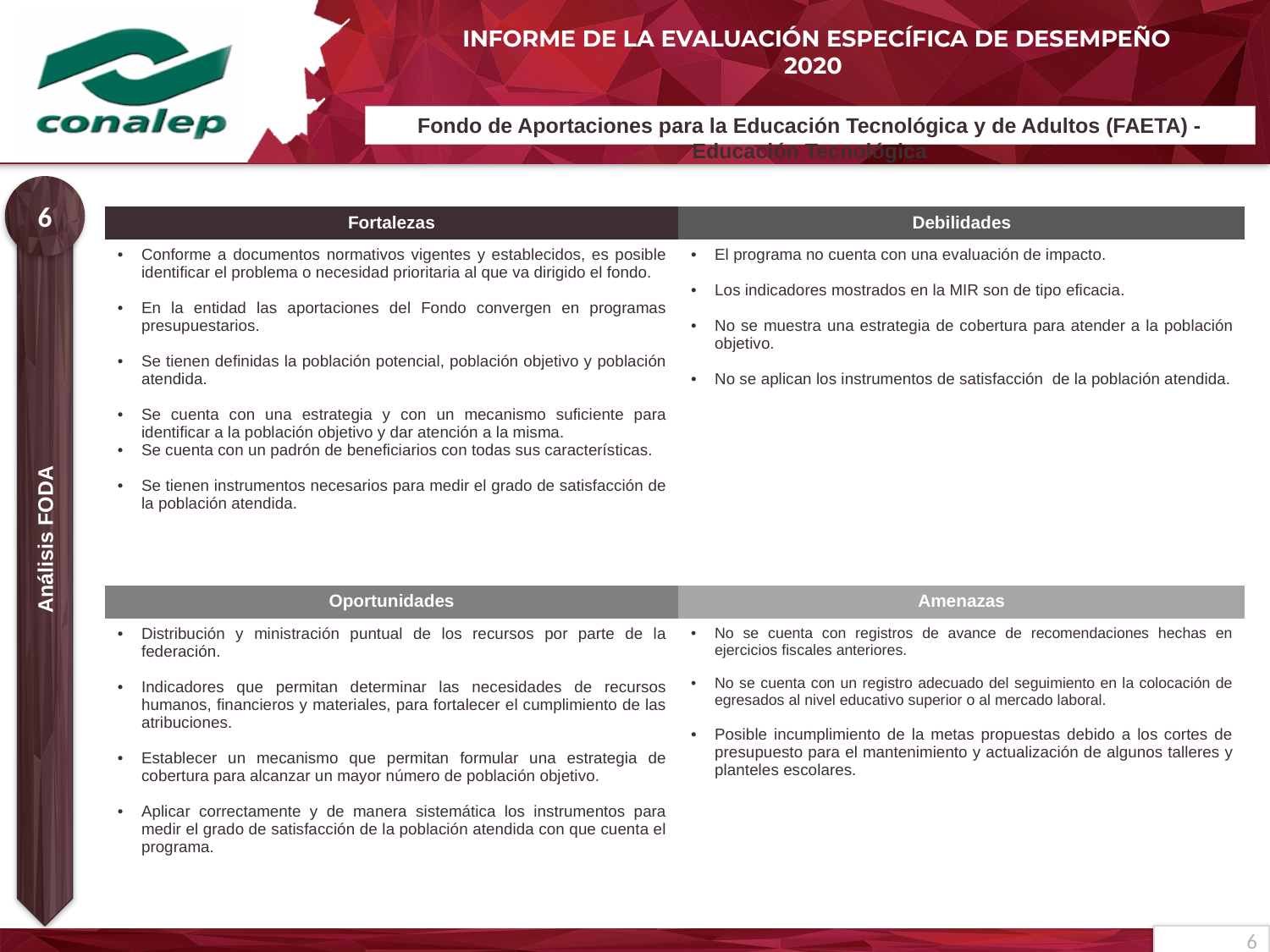

# Fondo de Aportaciones para la Educación Tecnológica y de Adultos (FAETA) - Educación Tecnológica
6
| Fortalezas | Debilidades |
| --- | --- |
| Conforme a documentos normativos vigentes y establecidos, es posible identificar el problema o necesidad prioritaria al que va dirigido el fondo. En la entidad las aportaciones del Fondo convergen en programas presupuestarios. Se tienen definidas la población potencial, población objetivo y población atendida. Se cuenta con una estrategia y con un mecanismo suficiente para identificar a la población objetivo y dar atención a la misma. Se cuenta con un padrón de beneficiarios con todas sus características. Se tienen instrumentos necesarios para medir el grado de satisfacción de la población atendida. | El programa no cuenta con una evaluación de impacto. Los indicadores mostrados en la MIR son de tipo eficacia. No se muestra una estrategia de cobertura para atender a la población objetivo. No se aplican los instrumentos de satisfacción de la población atendida. |
| Oportunidades | Amenazas |
| Distribución y ministración puntual de los recursos por parte de la federación. Indicadores que permitan determinar las necesidades de recursos humanos, financieros y materiales, para fortalecer el cumplimiento de las atribuciones. Establecer un mecanismo que permitan formular una estrategia de cobertura para alcanzar un mayor número de población objetivo. Aplicar correctamente y de manera sistemática los instrumentos para medir el grado de satisfacción de la población atendida con que cuenta el programa. | No se cuenta con registros de avance de recomendaciones hechas en ejercicios fiscales anteriores. No se cuenta con un registro adecuado del seguimiento en la colocación de egresados al nivel educativo superior o al mercado laboral. Posible incumplimiento de la metas propuestas debido a los cortes de presupuesto para el mantenimiento y actualización de algunos talleres y planteles escolares. |
Análisis FODA

6